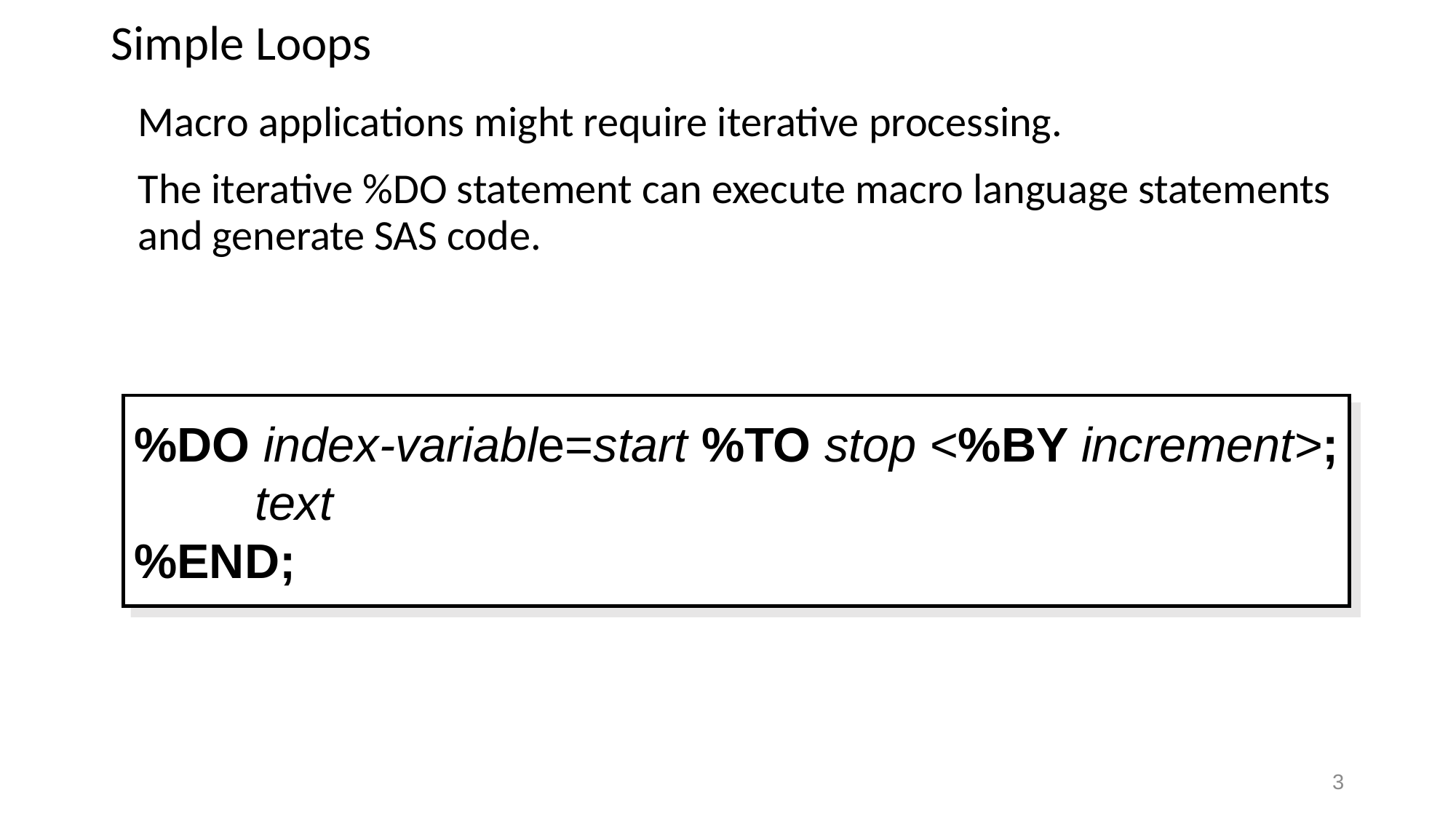

# Simple Loops
Macro applications might require iterative processing.
The iterative %DO statement can execute macro language statements and generate SAS code.
%DO index-variable=start %TO stop <%BY increment>;
         text
%END;
3